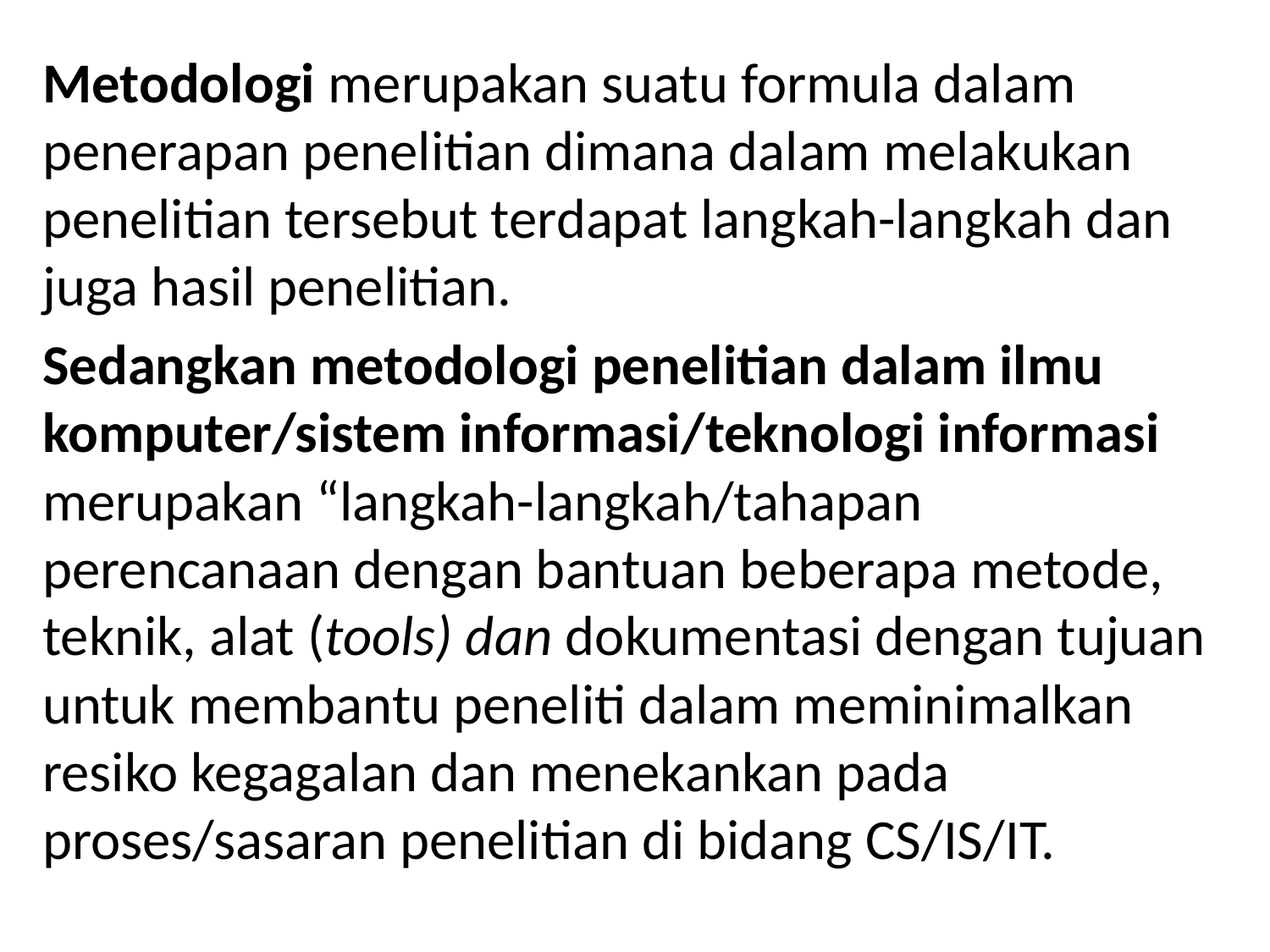

Metodologi merupakan suatu formula dalam penerapan penelitian dimana dalam melakukan penelitian tersebut terdapat langkah-langkah dan juga hasil penelitian.
Sedangkan metodologi penelitian dalam ilmu komputer/sistem informasi/teknologi informasi merupakan “langkah-langkah/tahapan perencanaan dengan bantuan beberapa metode, teknik, alat (tools) dan dokumentasi dengan tujuan untuk membantu peneliti dalam meminimalkan resiko kegagalan dan menekankan pada proses/sasaran penelitian di bidang CS/IS/IT.